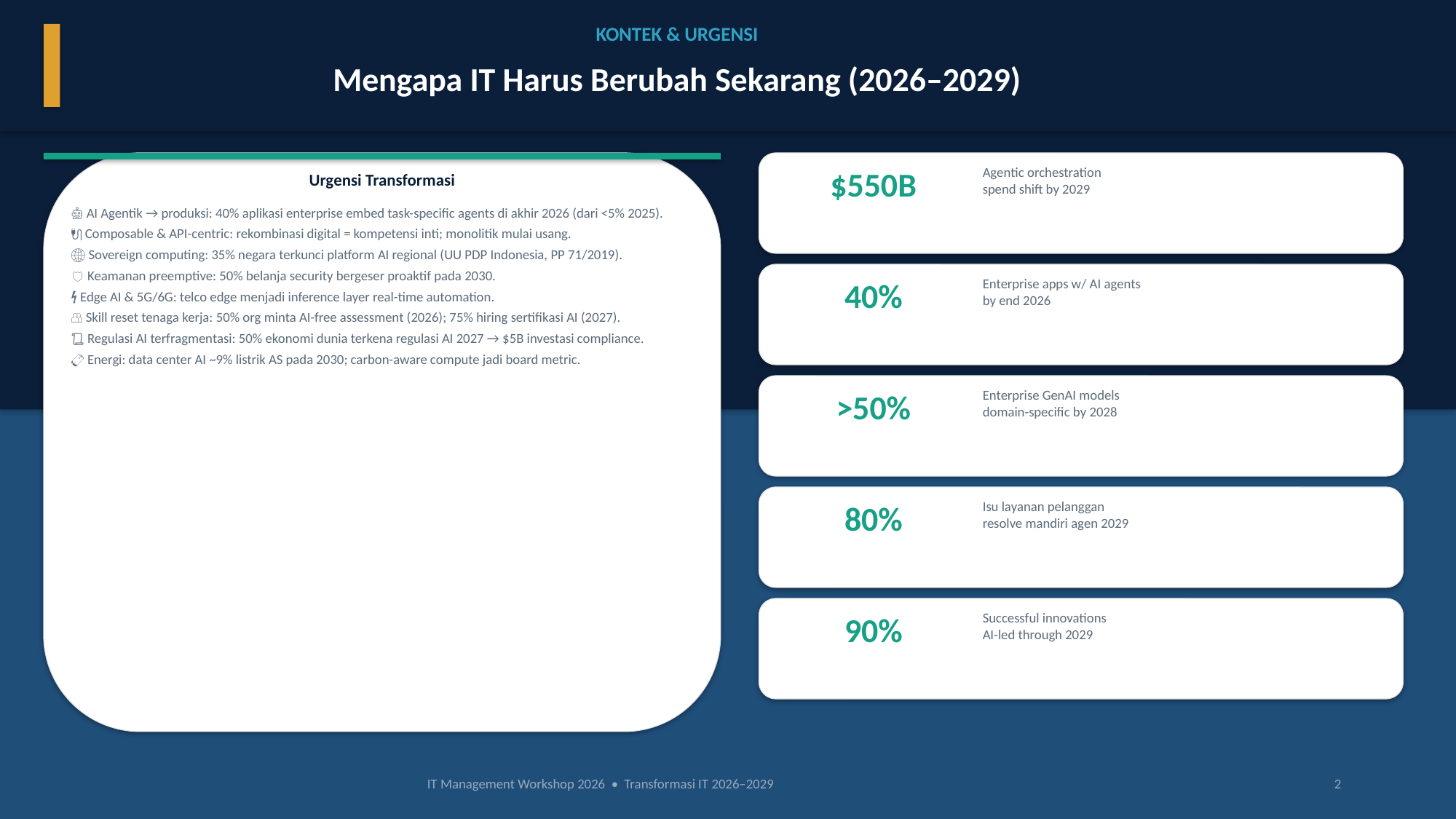

KONTEK & URGENSI

Mengapa IT Harus Berubah Sekarang (2026–2029)

$550B
Agentic orchestration
spend shift by 2029
Urgensi Transformasi
🤖 AI Agentik → produksi: 40% aplikasi enterprise embed task-specific agents di akhir 2026 (dari <5% 2025).
🔌 Composable & API-centric: rekombinasi digital = kompetensi inti; monolitik mulai usang.
🌐 Sovereign computing: 35% negara terkunci platform AI regional (UU PDP Indonesia, PP 71/2019).
🛡️ Keamanan preemptive: 50% belanja security bergeser proaktif pada 2030.
⚡ Edge AI & 5G/6G: telco edge menjadi inference layer real-time automation.
👥 Skill reset tenaga kerja: 50% org minta AI-free assessment (2026); 75% hiring sertifikasi AI (2027).
📜 Regulasi AI terfragmentasi: 50% ekonomi dunia terkena regulasi AI 2027 → $5B investasi compliance.
🔋 Energi: data center AI ~9% listrik AS pada 2030; carbon-aware compute jadi board metric.

40%
Enterprise apps w/ AI agents
by end 2026

>50%
Enterprise GenAI models
domain-specific by 2028

80%
Isu layanan pelanggan
resolve mandiri agen 2029

90%
Successful innovations
AI-led through 2029
IT Management Workshop 2026  •  Transformasi IT 2026–2029
2